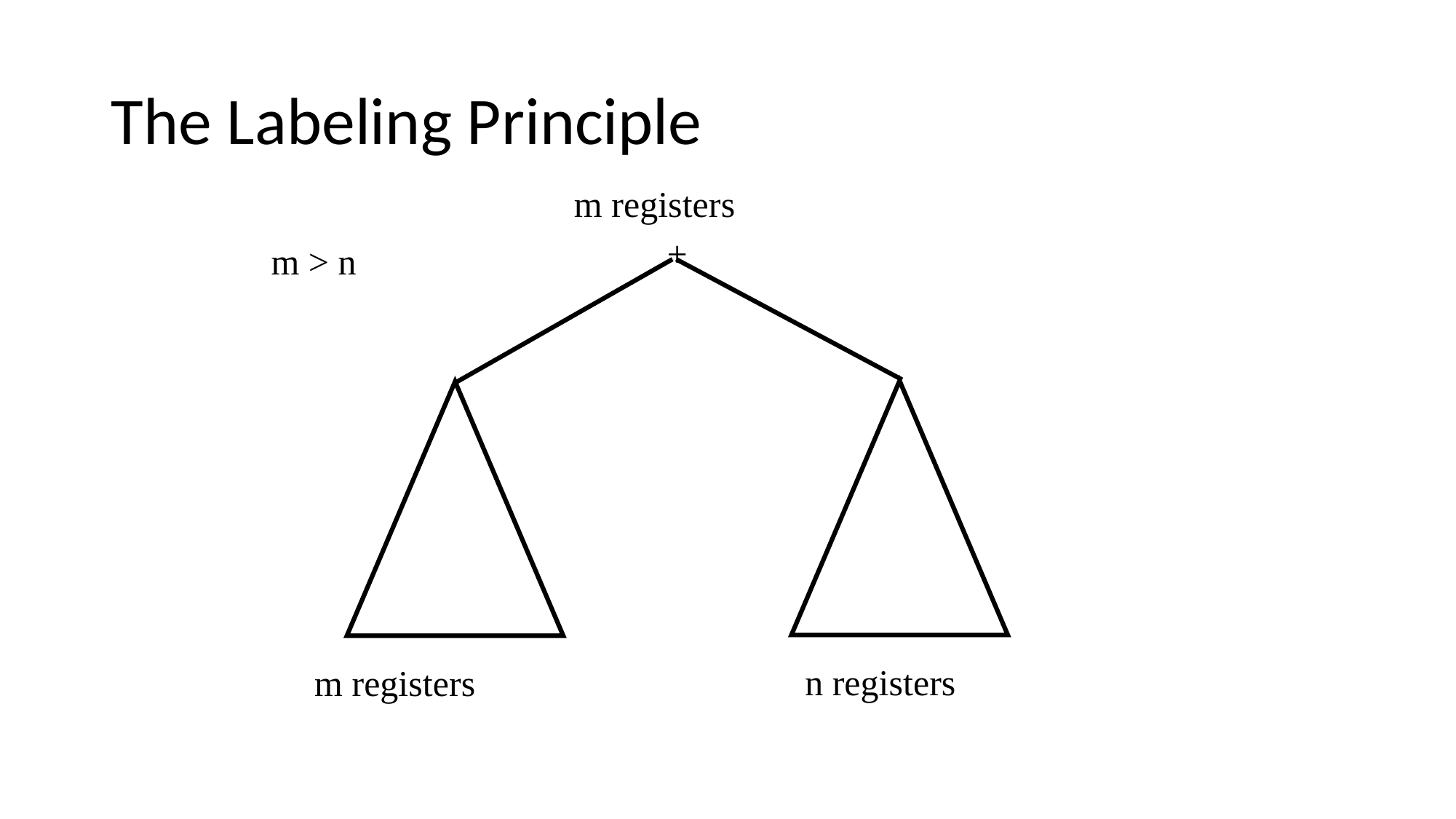

# The Labeling Principle
m registers
+
m > n

n registers
m registers